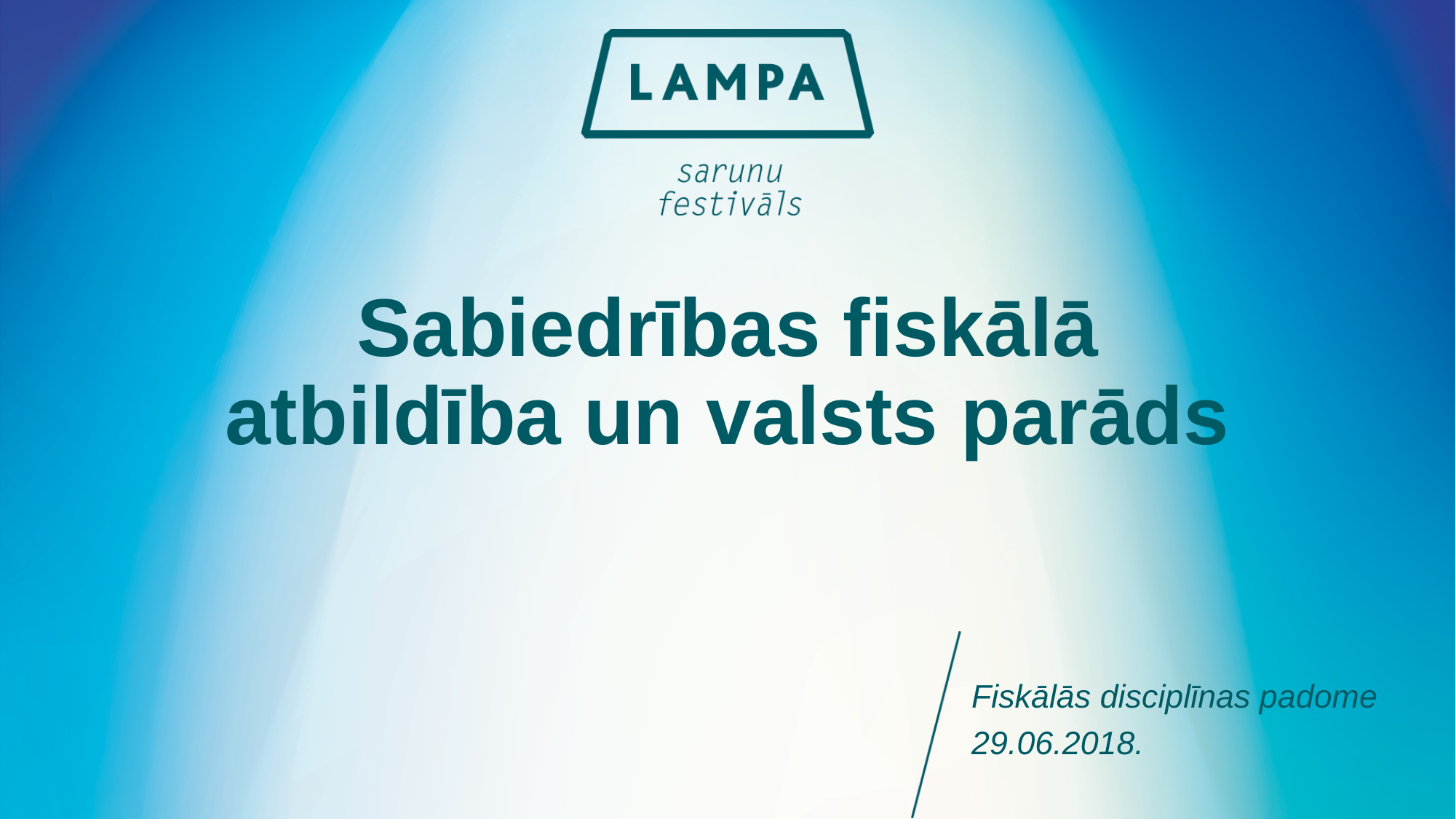

# Sabiedrības fiskālā atbildība un valsts parāds
Fiskālās disciplīnas padome
29.06.2018.